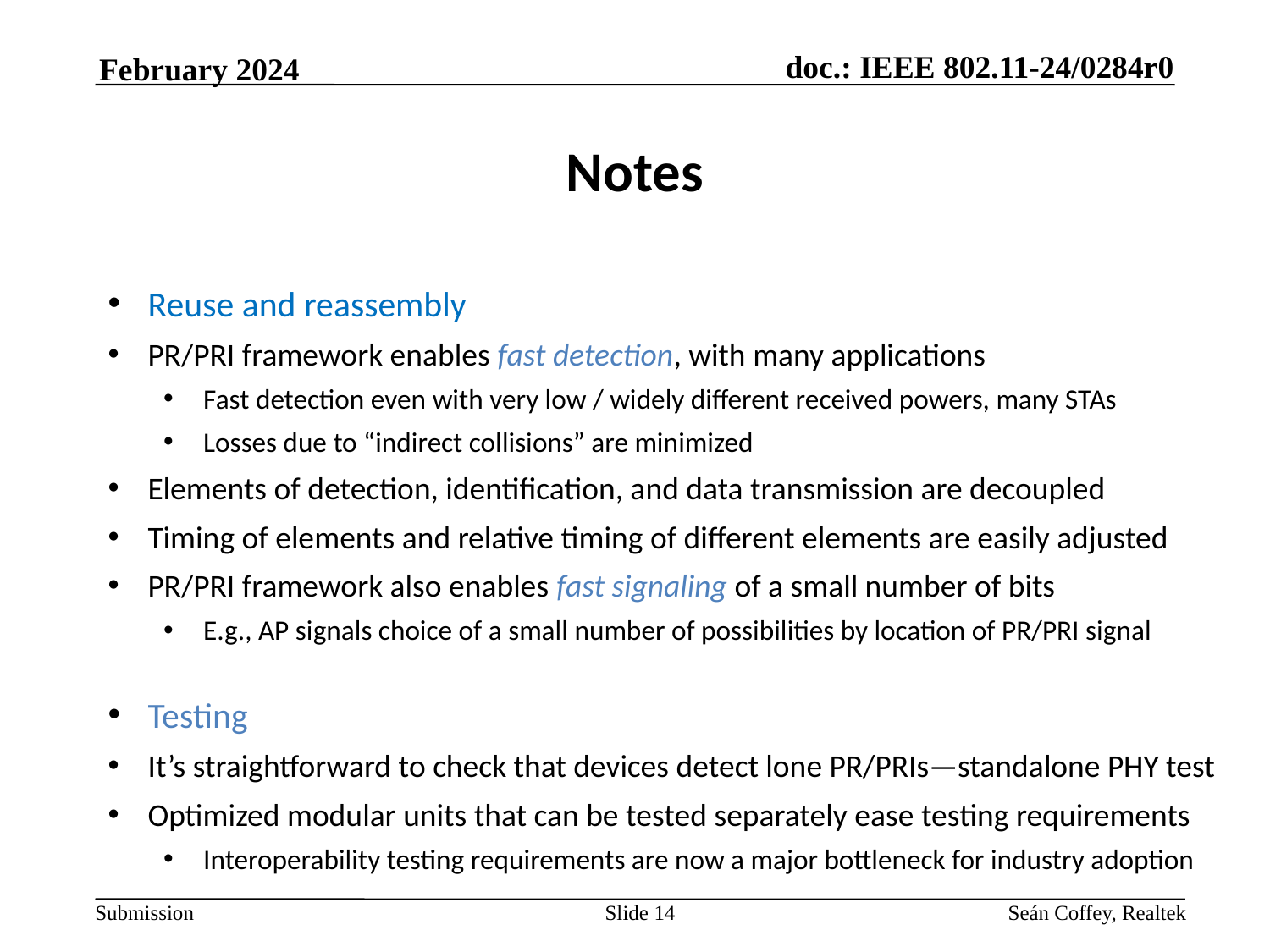

February 2024
# Notes
Reuse and reassembly
PR/PRI framework enables fast detection, with many applications
Fast detection even with very low / widely different received powers, many STAs
Losses due to “indirect collisions” are minimized
Elements of detection, identification, and data transmission are decoupled
Timing of elements and relative timing of different elements are easily adjusted
PR/PRI framework also enables fast signaling of a small number of bits
E.g., AP signals choice of a small number of possibilities by location of PR/PRI signal

Testing
It’s straightforward to check that devices detect lone PR/PRIs—standalone PHY test
Optimized modular units that can be tested separately ease testing requirements
Interoperability testing requirements are now a major bottleneck for industry adoption

Slide 14
Seán Coffey, Realtek